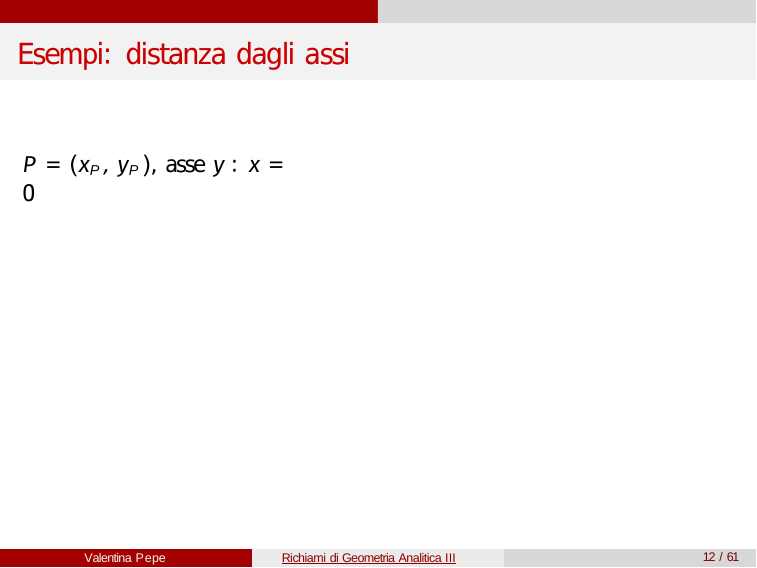

# Esempi: distanza dagli assi
P = (xP, yP ), asse y : x = 0

Valentina Pepe
Richiami di Geometria Analitica III
12 / 61